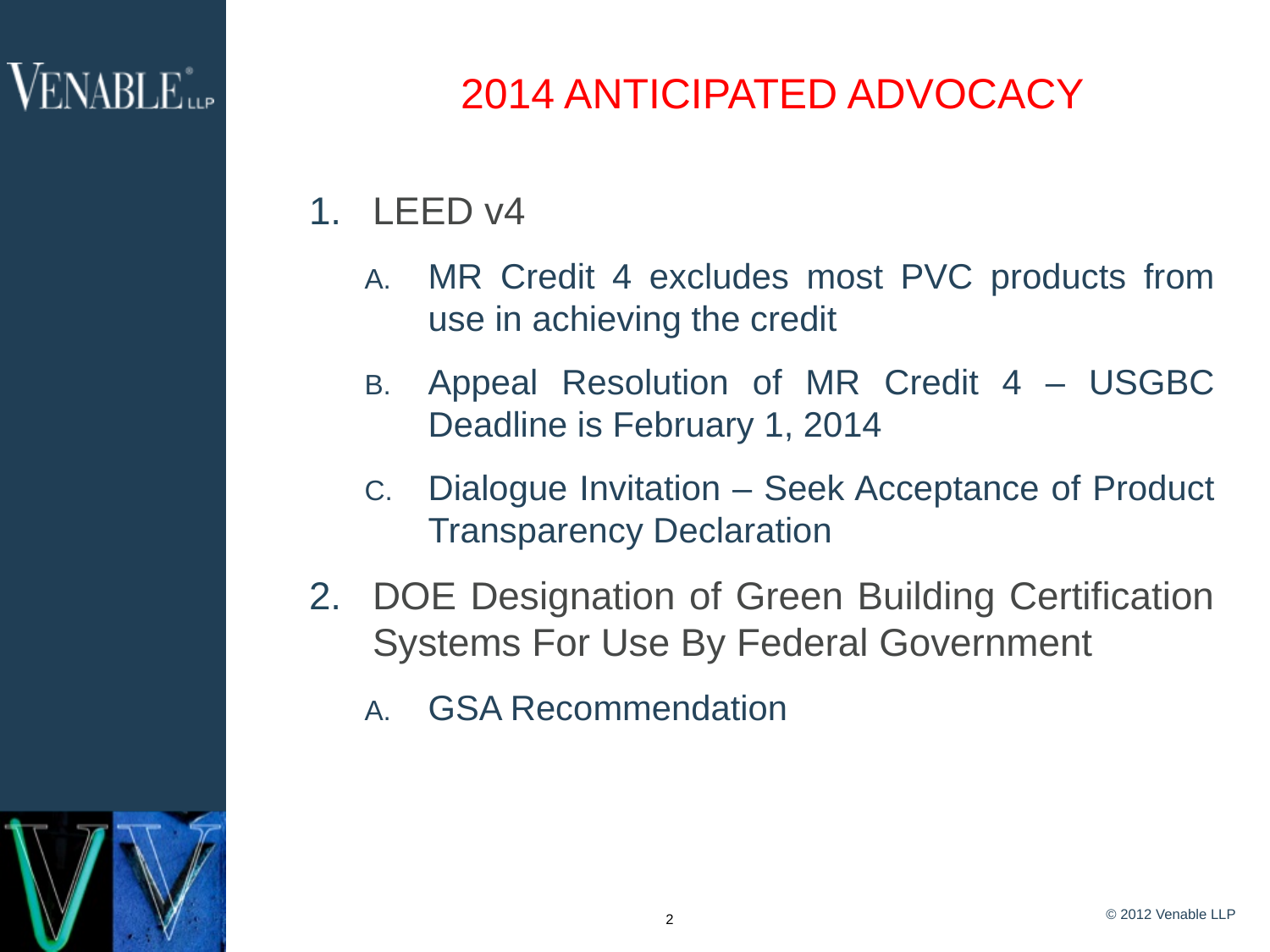

# 2014 ANTICIPATED ADVOCACY
LEED v4
MR Credit 4 excludes most PVC products from use in achieving the credit
Appeal Resolution of MR Credit 4 – USGBC Deadline is February 1, 2014
Dialogue Invitation – Seek Acceptance of Product Transparency Declaration
DOE Designation of Green Building Certification Systems For Use By Federal Government
GSA Recommendation

© 2012 Venable LLP